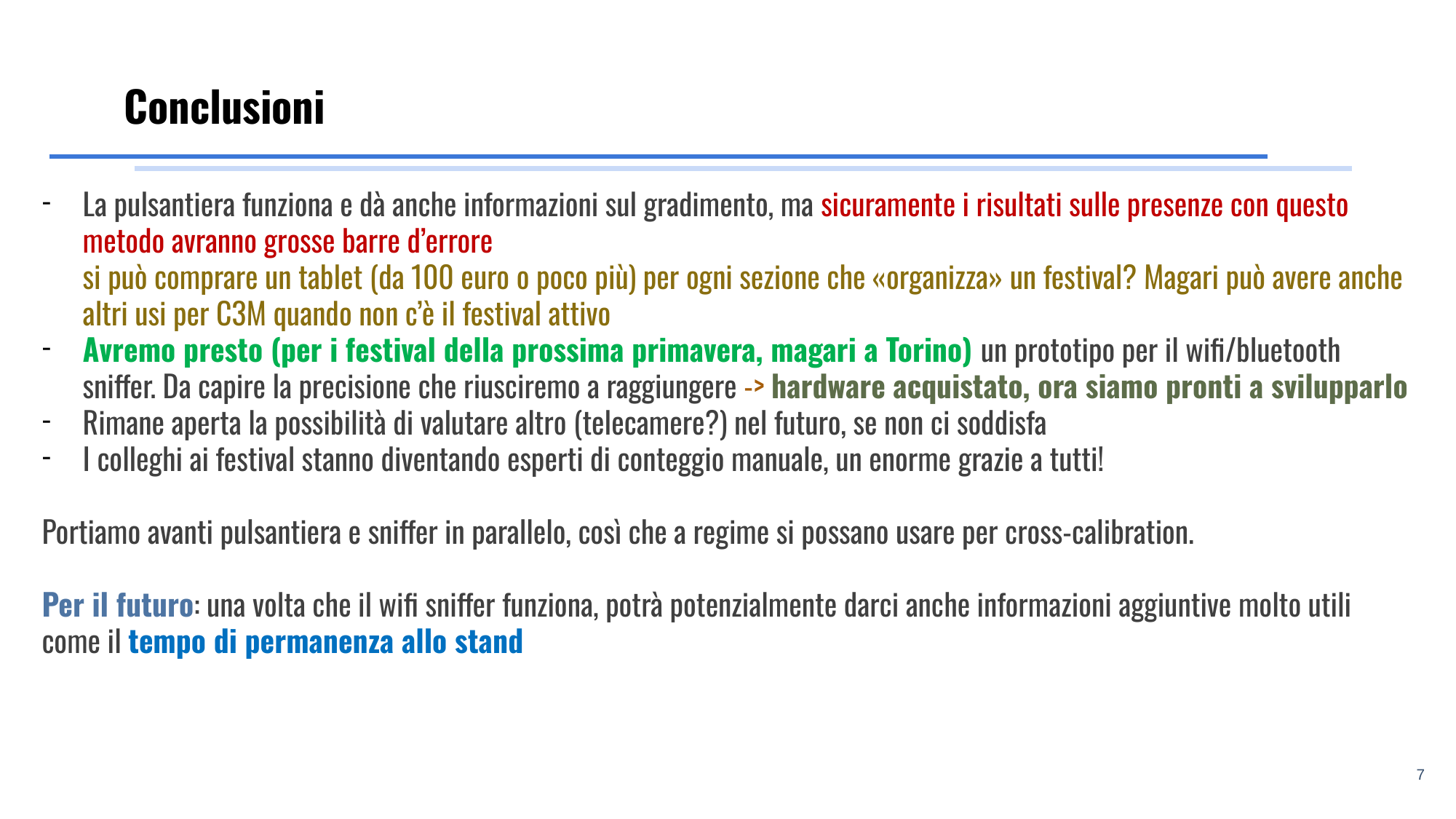

# Conclusioni
La pulsantiera funziona e dà anche informazioni sul gradimento, ma sicuramente i risultati sulle presenze con questo metodo avranno grosse barre d’errore
si può comprare un tablet (da 100 euro o poco più) per ogni sezione che «organizza» un festival? Magari può avere anche altri usi per C3M quando non c’è il festival attivo
Avremo presto (per i festival della prossima primavera, magari a Torino) un prototipo per il wifi/bluetooth sniffer. Da capire la precisione che riusciremo a raggiungere -> hardware acquistato, ora siamo pronti a svilupparlo
Rimane aperta la possibilità di valutare altro (telecamere?) nel futuro, se non ci soddisfa
I colleghi ai festival stanno diventando esperti di conteggio manuale, un enorme grazie a tutti!

Portiamo avanti pulsantiera e sniffer in parallelo, così che a regime si possano usare per cross-calibration.
Per il futuro: una volta che il wifi sniffer funziona, potrà potenzialmente darci anche informazioni aggiuntive molto utili come il tempo di permanenza allo stand

7